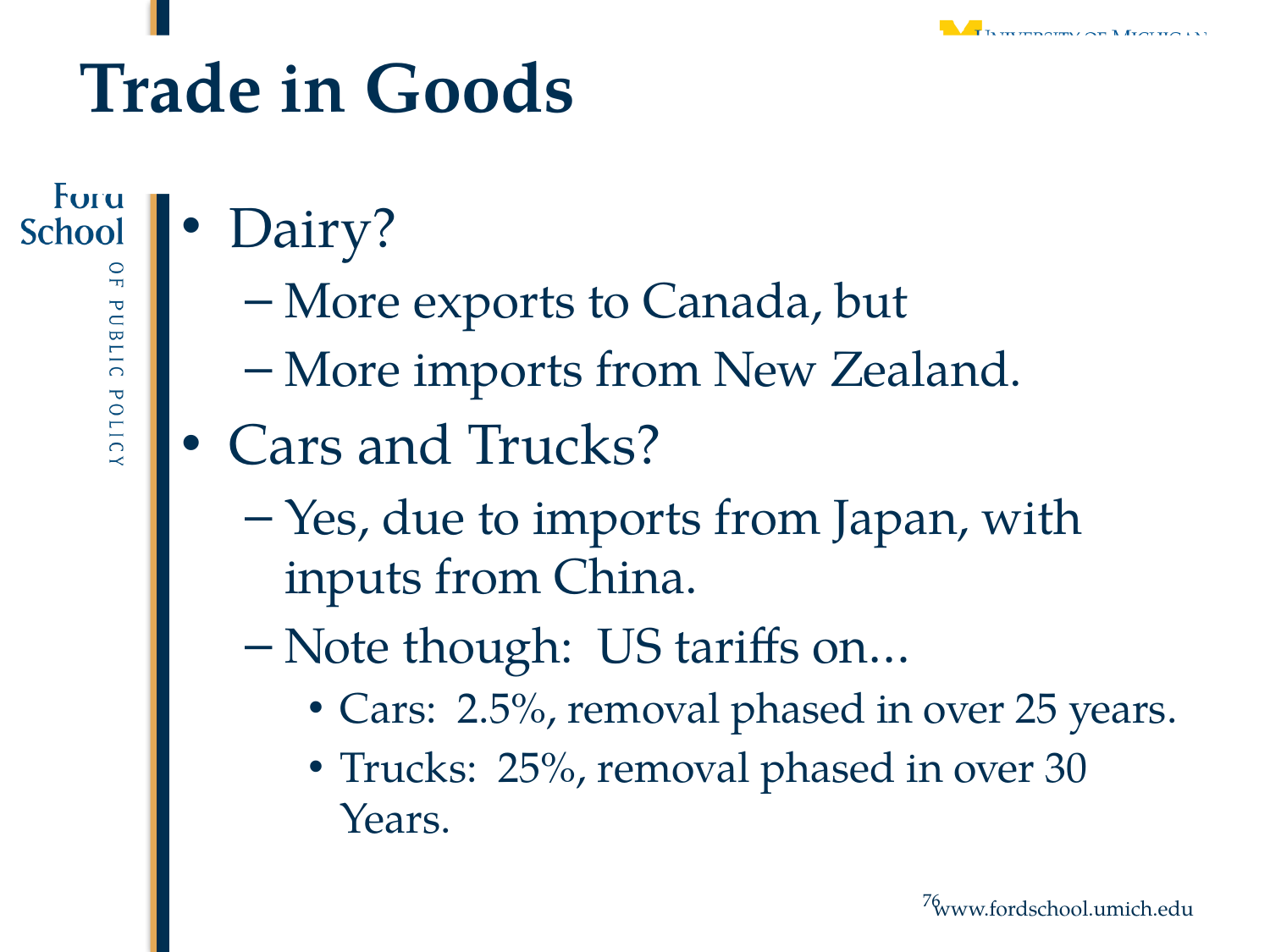

# Trade in Goods
Dairy?
More exports to Canada, but
More imports from New Zealand.
Cars and Trucks?
Yes, due to imports from Japan, with inputs from China.
Note though:  US tariffs on…
Cars:  2.5%, removal phased in over 25 years.
Trucks:  25%, removal phased in over 30 Years.
76